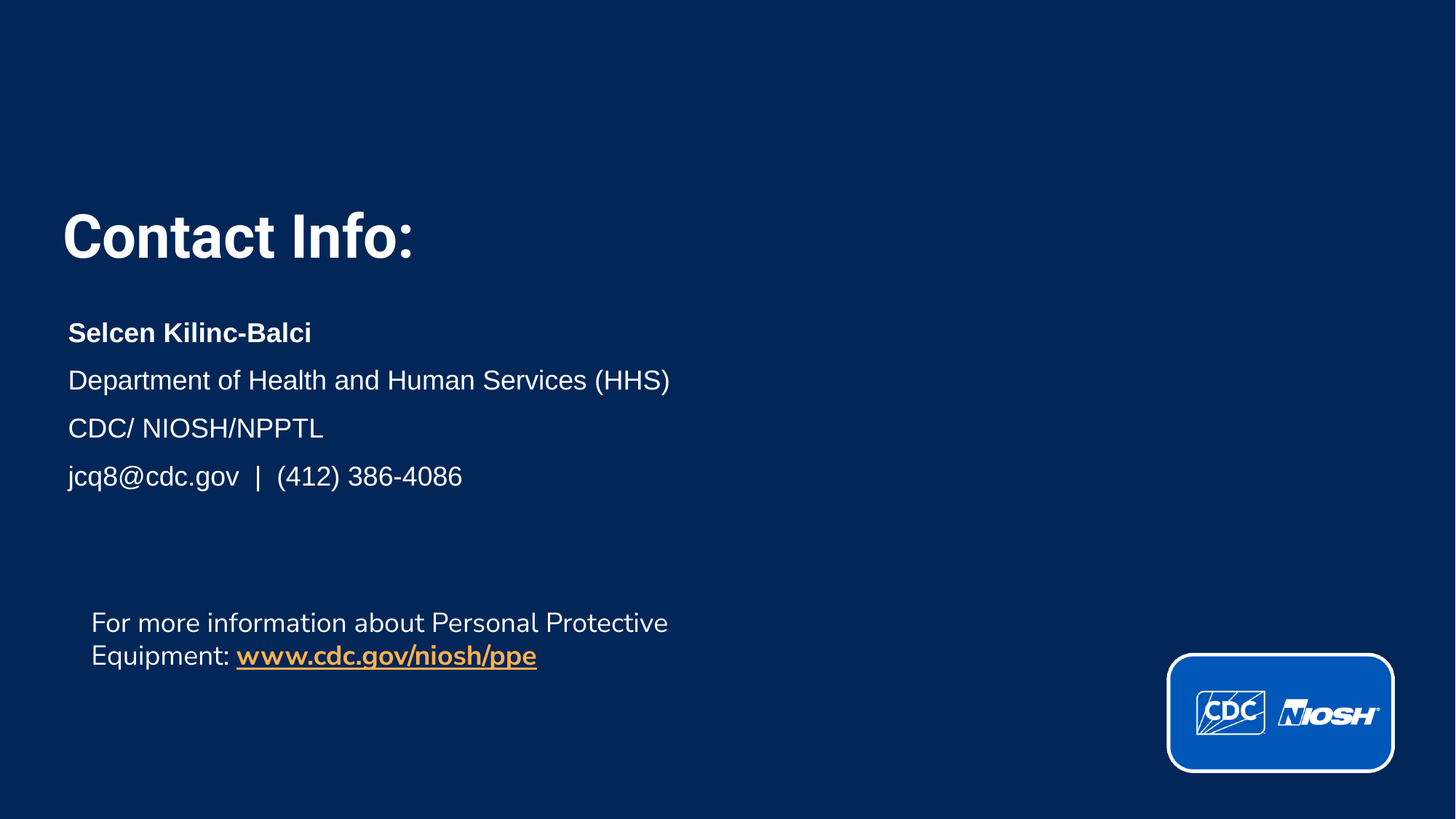

# Contact Info:
Selcen Kilinc-Balci
Department of Health and Human Services (HHS)
CDC/ NIOSH/NPPTL
jcq8@cdc.gov  |  (412) 386-4086